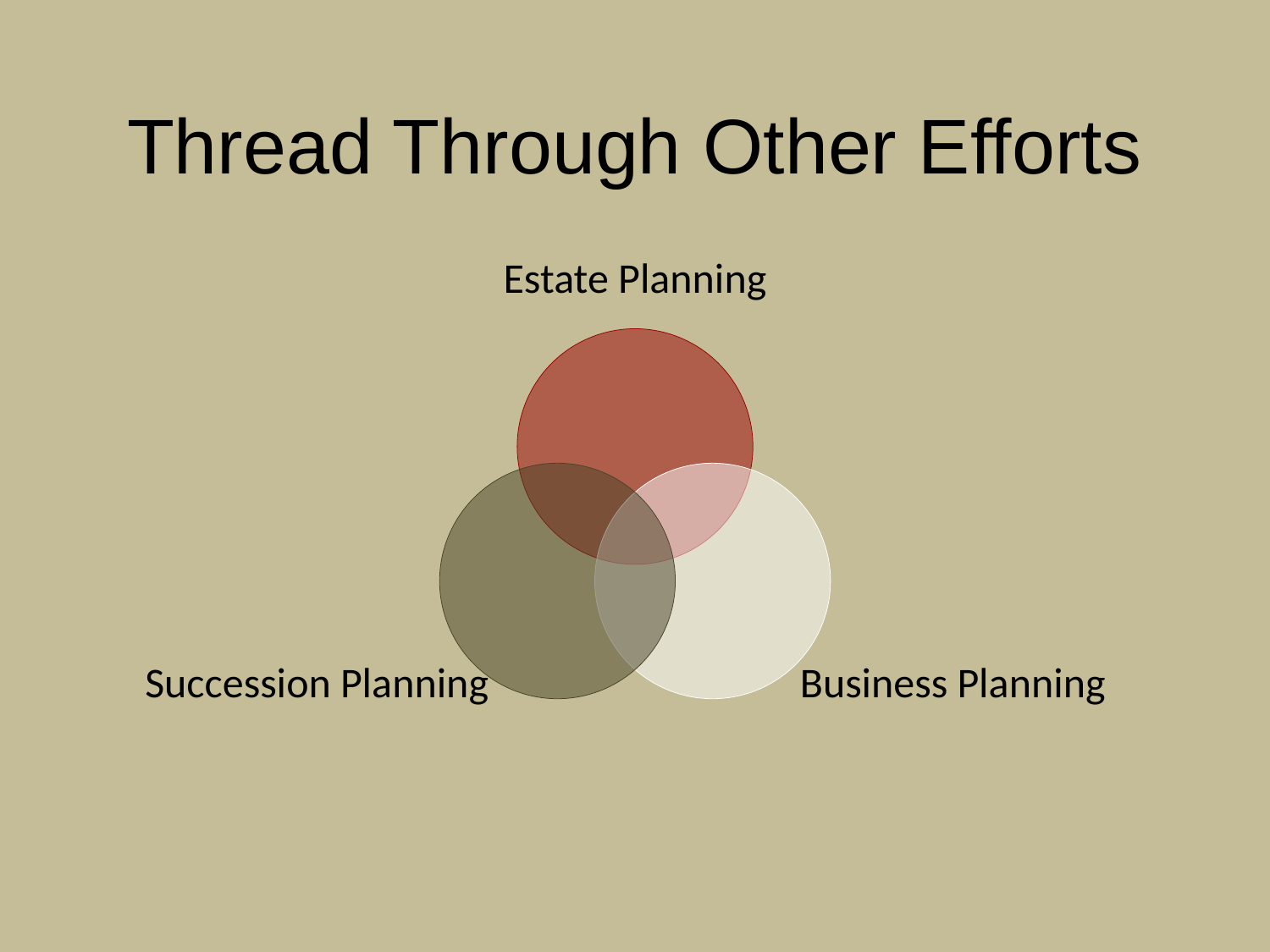

# Thread Through Other Efforts
Estate Planning

Succession Planning
Business Planning